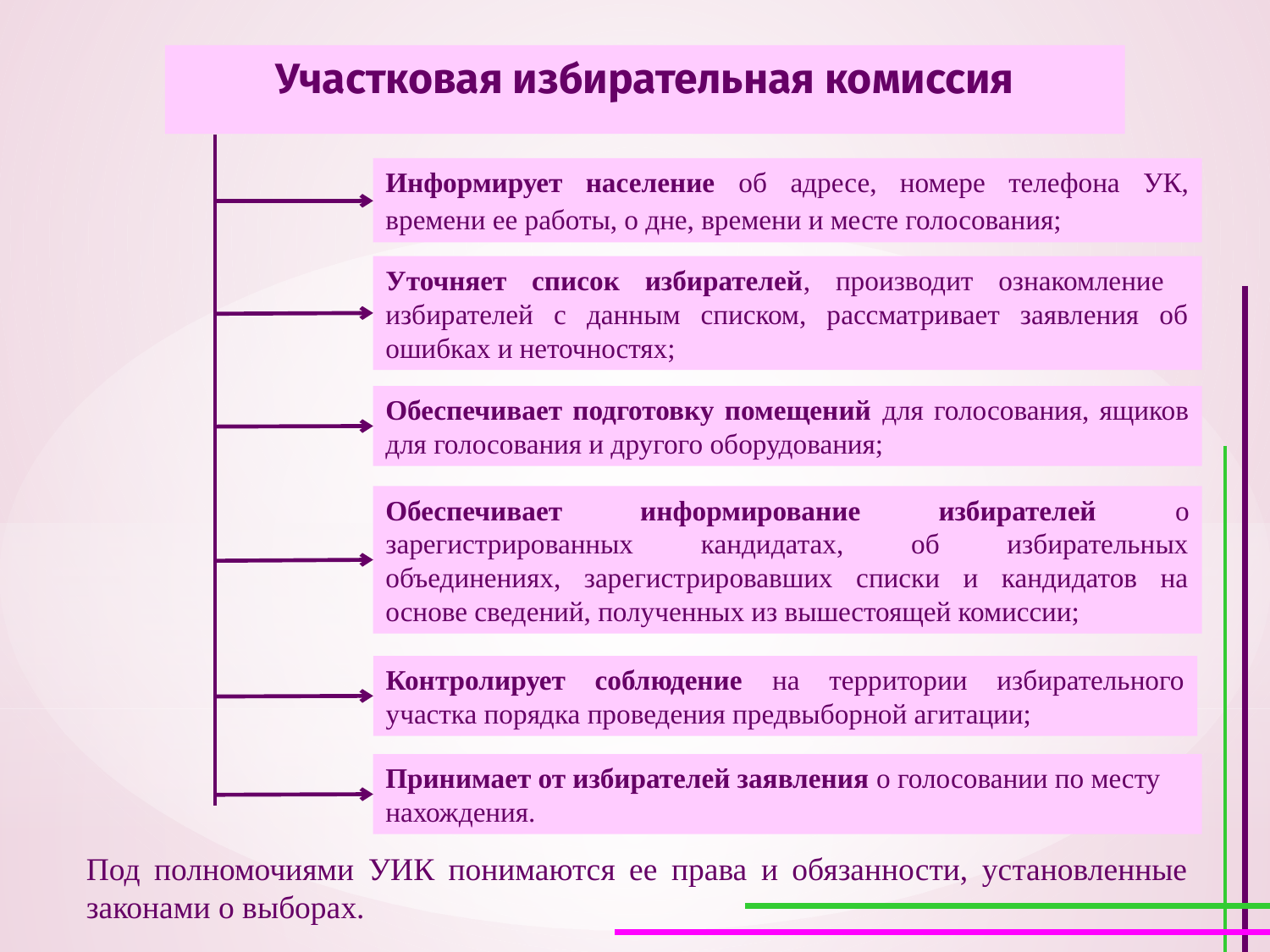

Участковая избирательная комиссия

Информирует население об адресе, номере телефона УК, времени ее работы, о дне, времени и месте голосования;
Уточняет список избирателей, производит ознакомление  избирателей с данным списком, рассматривает заявления об ошибках и неточностях;
Обеспечивает подготовку помещений для голосования, ящиков для голосования и другого оборудования;
Обеспечивает информирование избирателей о зарегистрированных кандидатах, об избирательных объединениях, зарегистрировавших списки и кандидатов на основе сведений, полученных из вышестоящей комиссии;
Контролирует соблюдение на территории избирательного участка порядка проведения предвыборной агитации;
Принимает от избирателей заявления о голосовании по месту нахождения.
Под полномочиями УИК понимаются ее права и обязанности, установленные законами о выборах.